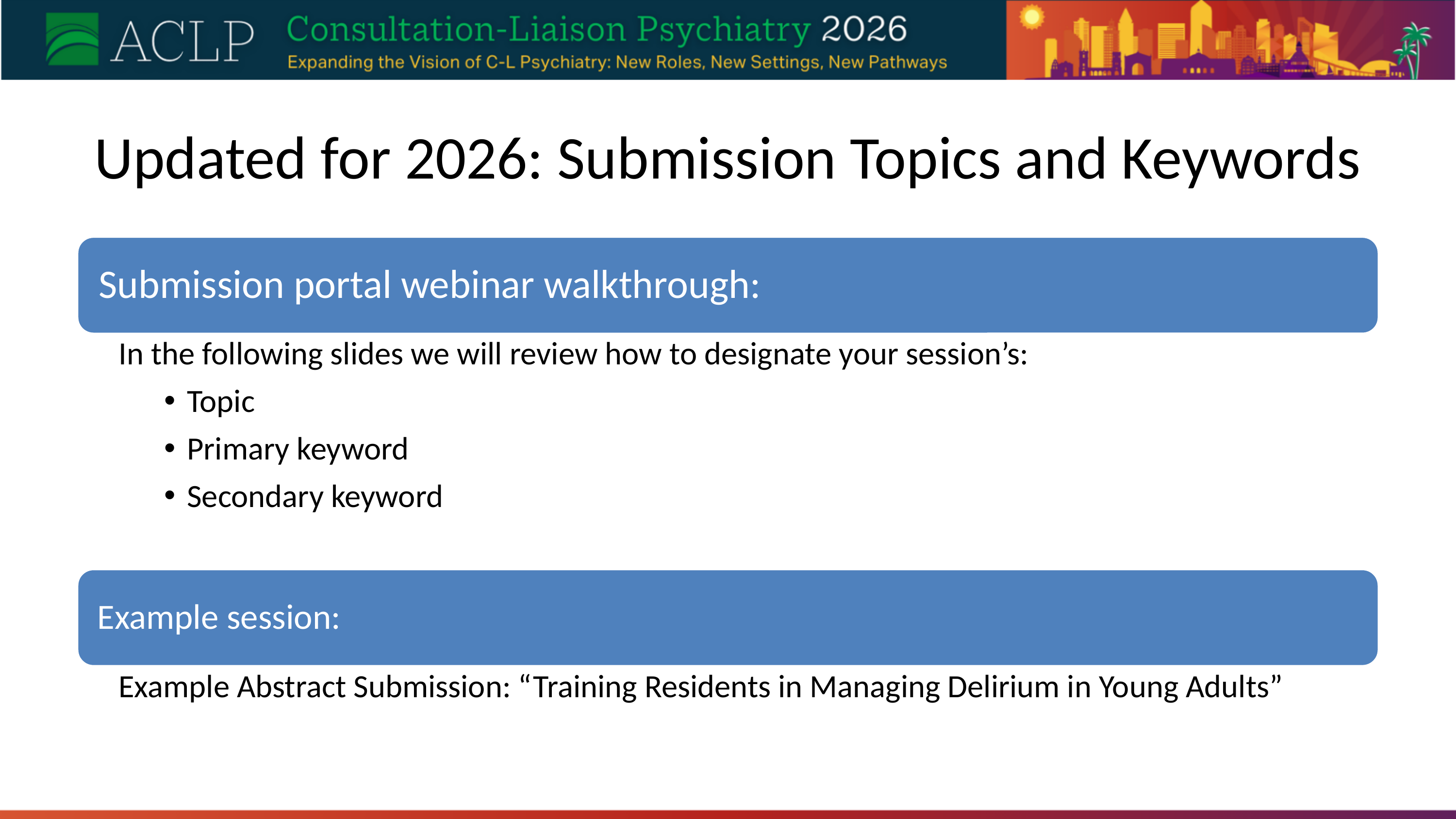

# Updated for 2026: Submission Topics and Keywords
Submission portal webinar walkthrough:
In the following slides we will review how to designate your session’s:
Topic
Primary keyword
Secondary keyword

Example session:
Example Abstract Submission: “Training Residents in Managing Delirium in Young Adults”